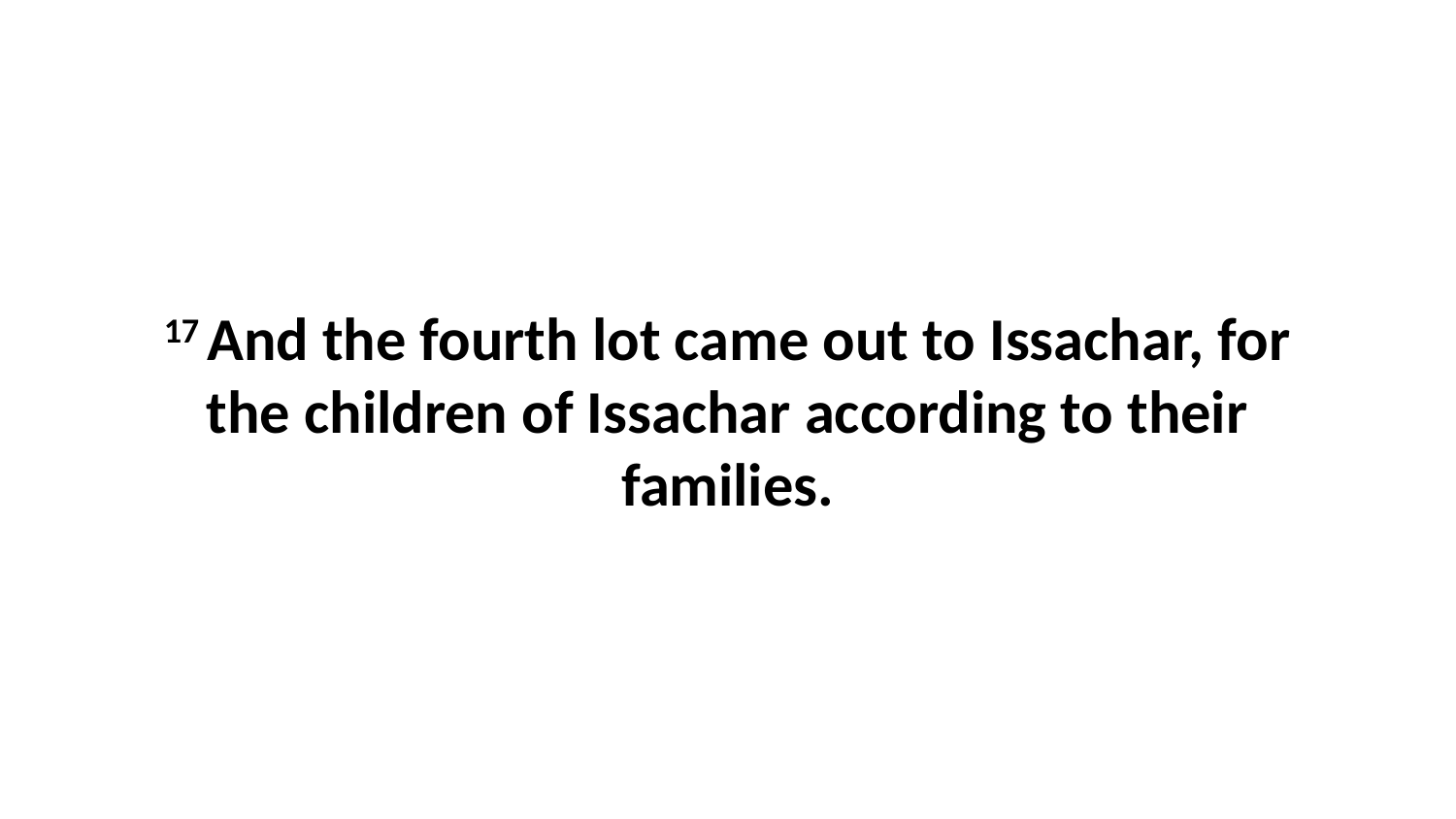

17 And the fourth lot came out to Issachar, for the children of Issachar according to their families.